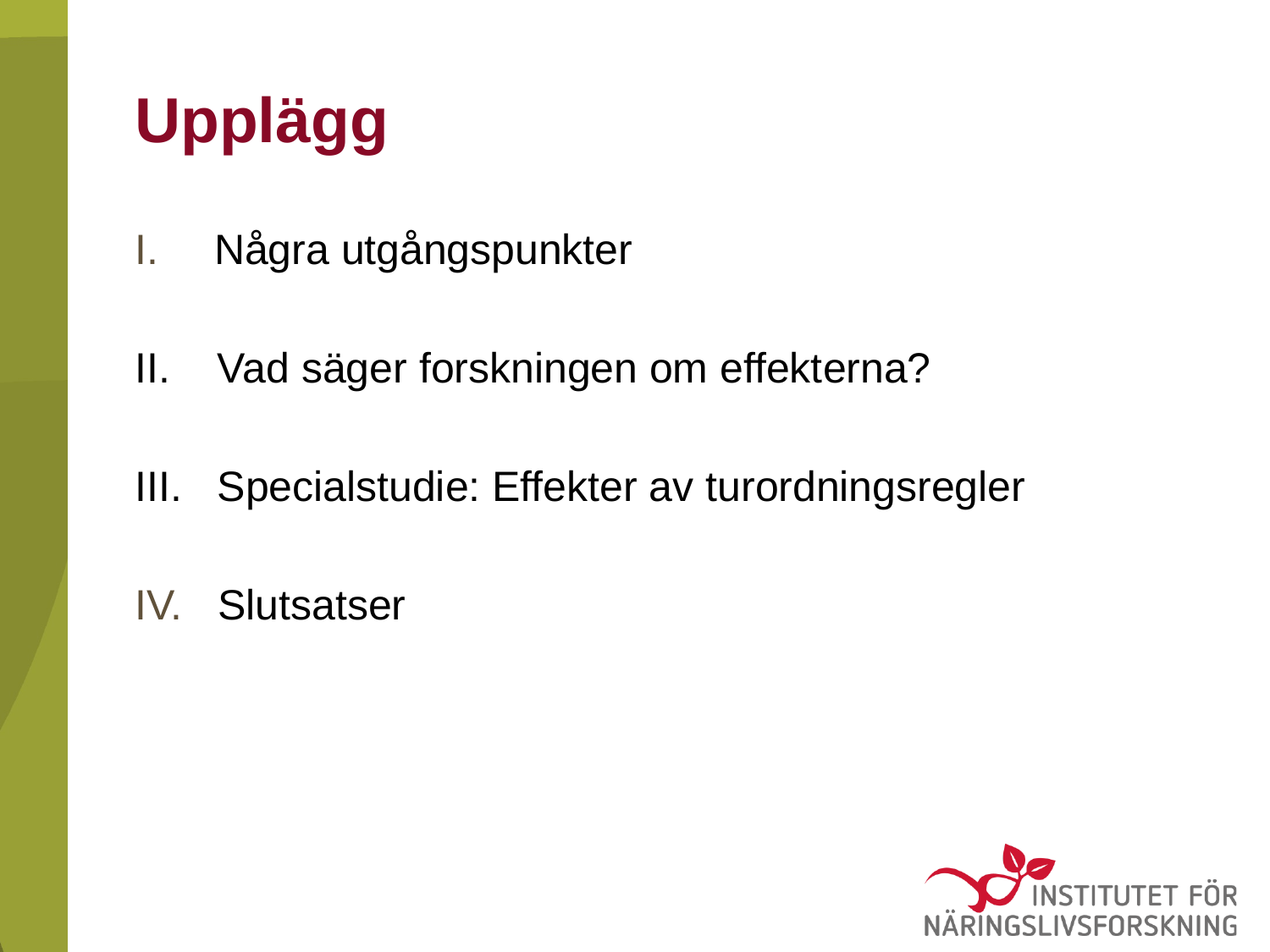

# Upplägg
Några utgångspunkter

II.    Vad säger forskningen om effekterna?

III.   Specialstudie: Effekter av turordningsregler

 Slutsatser